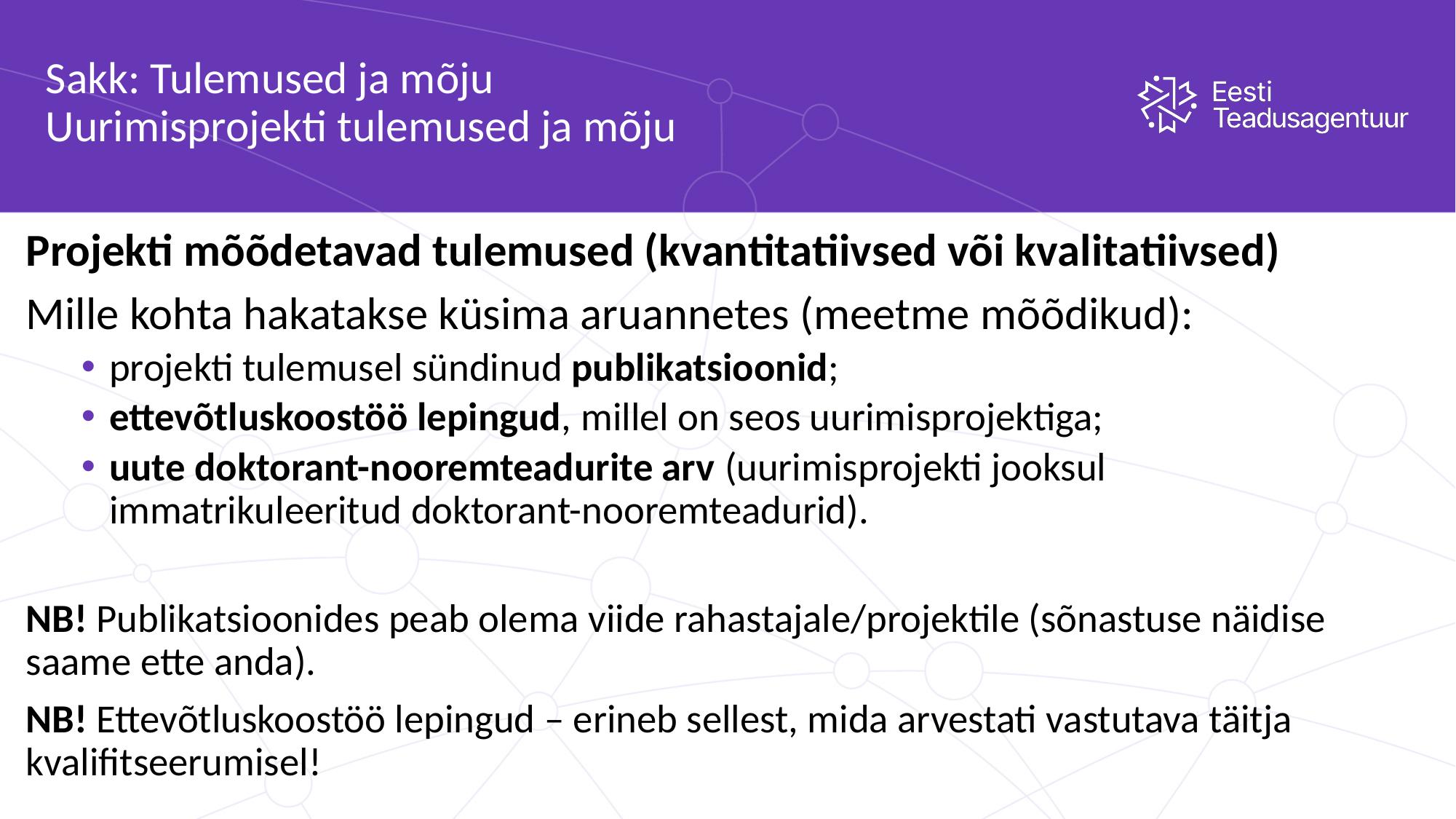

# Sakk: Tulemused ja mõju Uurimisprojekti tulemused ja mõju
Projekti mõõdetavad tulemused (kvantitatiivsed või kvalitatiivsed)
Mille kohta hakatakse küsima aruannetes (meetme mõõdikud):
projekti tulemusel sündinud publikatsioonid;
ettevõtluskoostöö lepingud, millel on seos uurimisprojektiga;
uute doktorant-nooremteadurite arv (uurimisprojekti jooksul immatrikuleeritud doktorant-nooremteadurid).

NB! Publikatsioonides peab olema viide rahastajale/projektile (sõnastuse näidise saame ette anda).
NB! Ettevõtluskoostöö lepingud – erineb sellest, mida arvestati vastutava täitja kvalifitseerumisel!